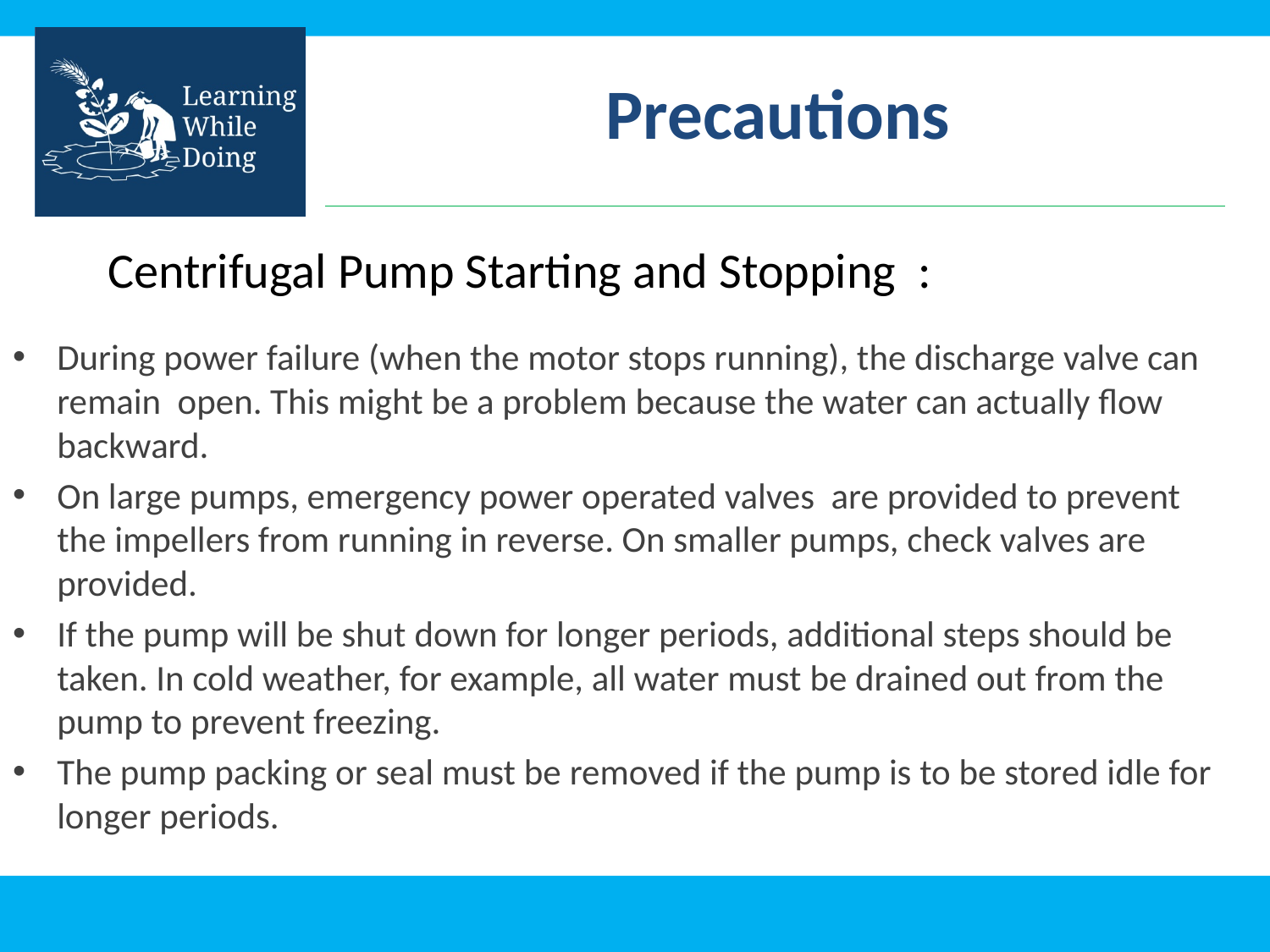

Precautions
Centrifugal Pump Starting and Stopping  :
During power failure (when the motor stops running), the discharge valve can remain  open. This might be a problem because the water can actually flow backward.
On large pumps, emergency power operated valves  are provided to prevent the impellers from running in reverse. On smaller pumps, check valves are provided.
If the pump will be shut down for longer periods, additional steps should be taken. In cold weather, for example, all water must be drained out from the pump to prevent freezing.
The pump packing or seal must be removed if the pump is to be stored idle for longer periods.